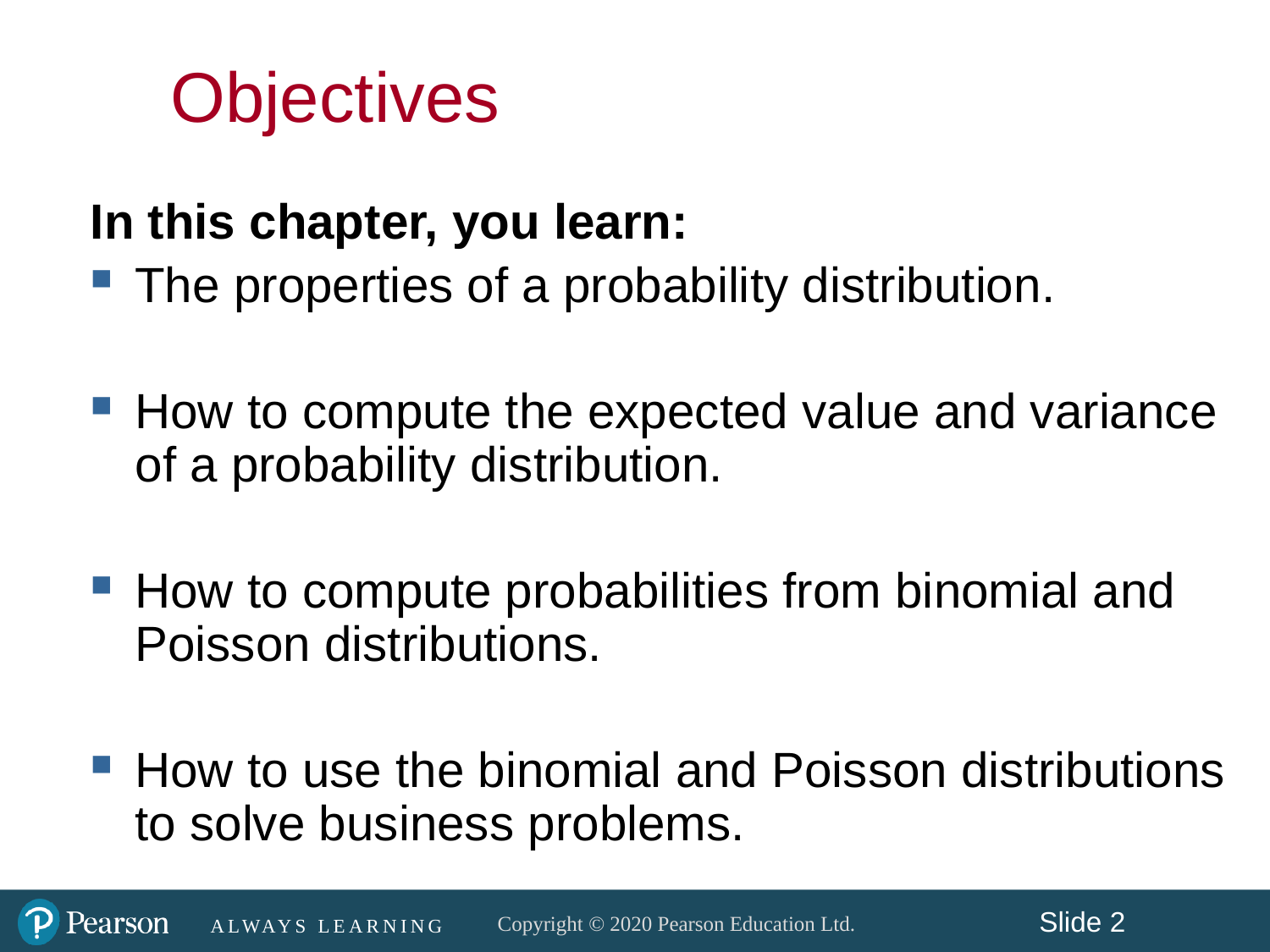

Objectives
In this chapter, you learn:
The properties of a probability distribution.

How to compute the expected value and variance of a probability distribution.

How to compute probabilities from binomial and Poisson distributions.

How to use the binomial and Poisson distributions to solve business problems.